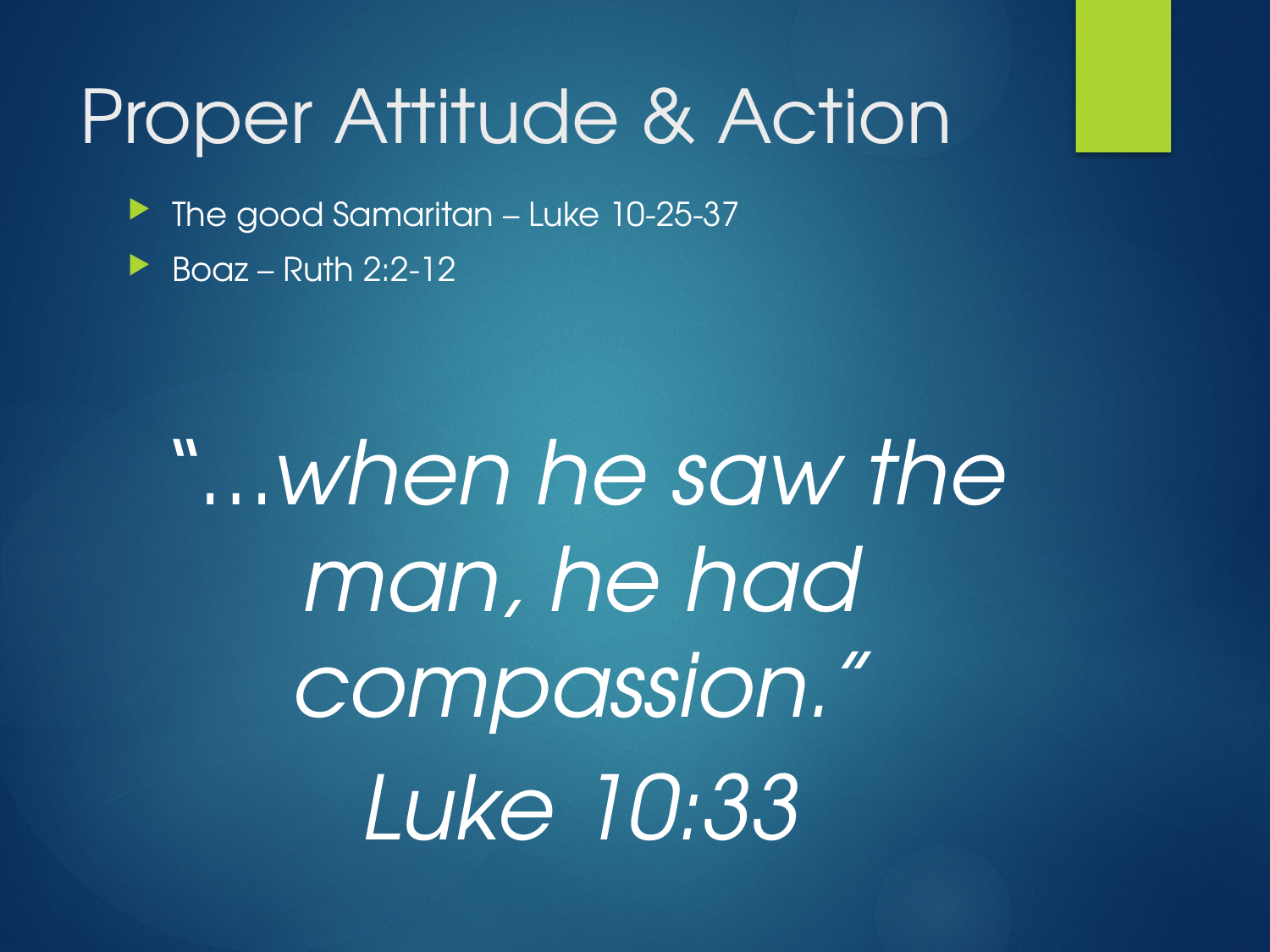

# Proper Attitude & Action
The good Samaritan – Luke 10-25-37
Boaz – Ruth 2:2-12

“…when he saw the man, he had compassion.”
Luke 10:33